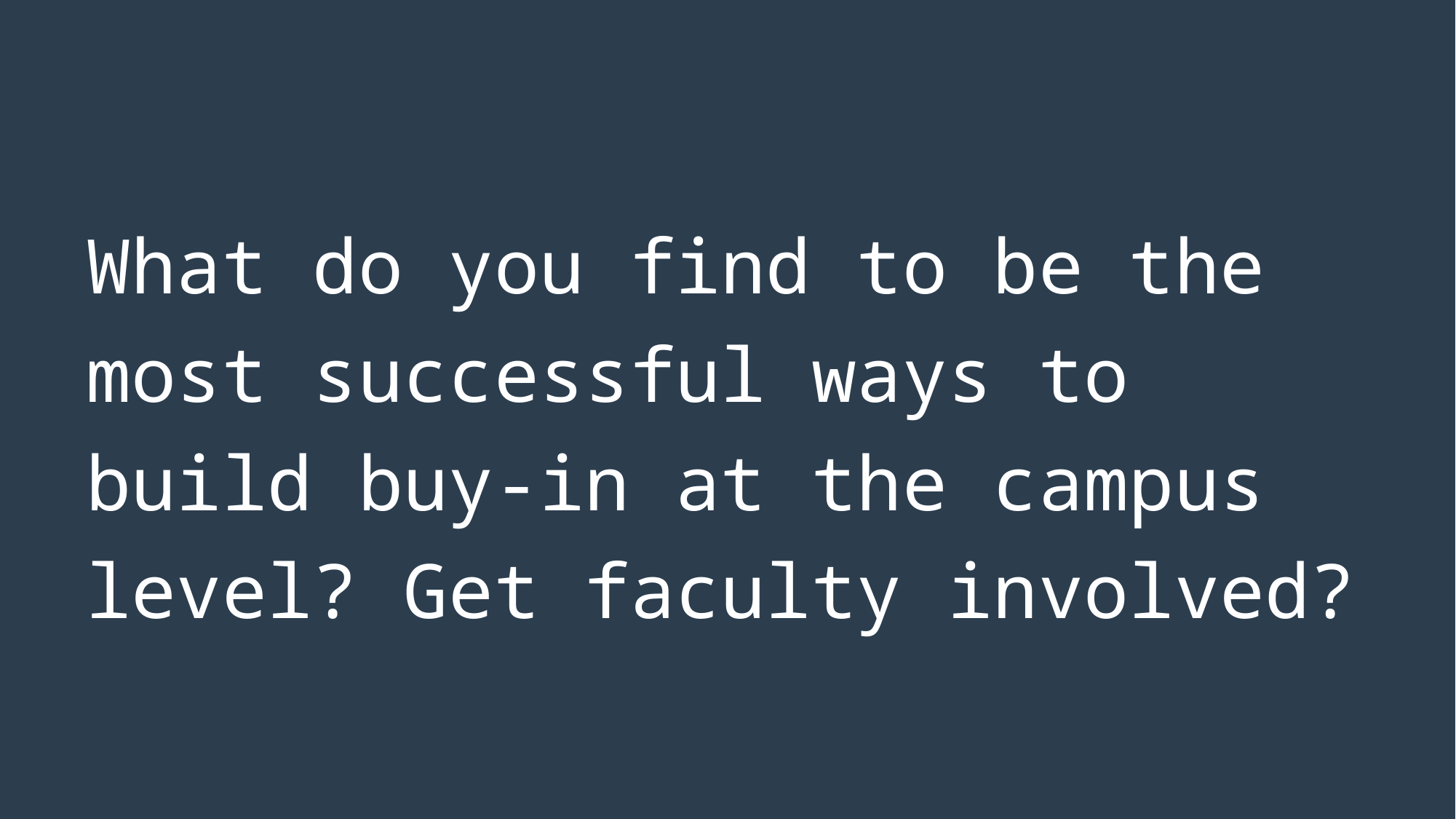

What do you find to be the most successful ways to build buy-in at the campus level? Get faculty involved?